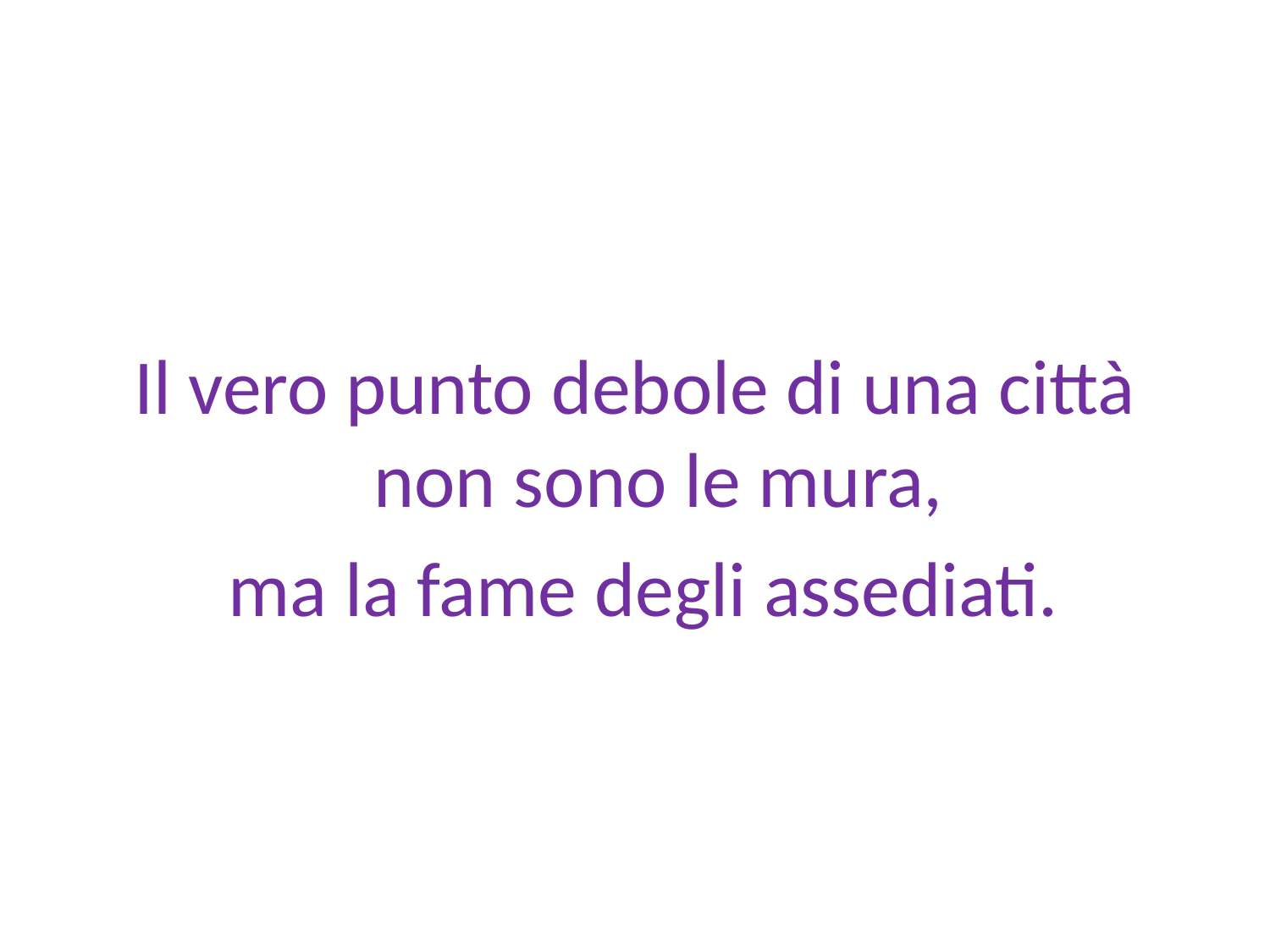

#

Il vero punto debole di una città non sono le mura,
 ma la fame degli assediati.